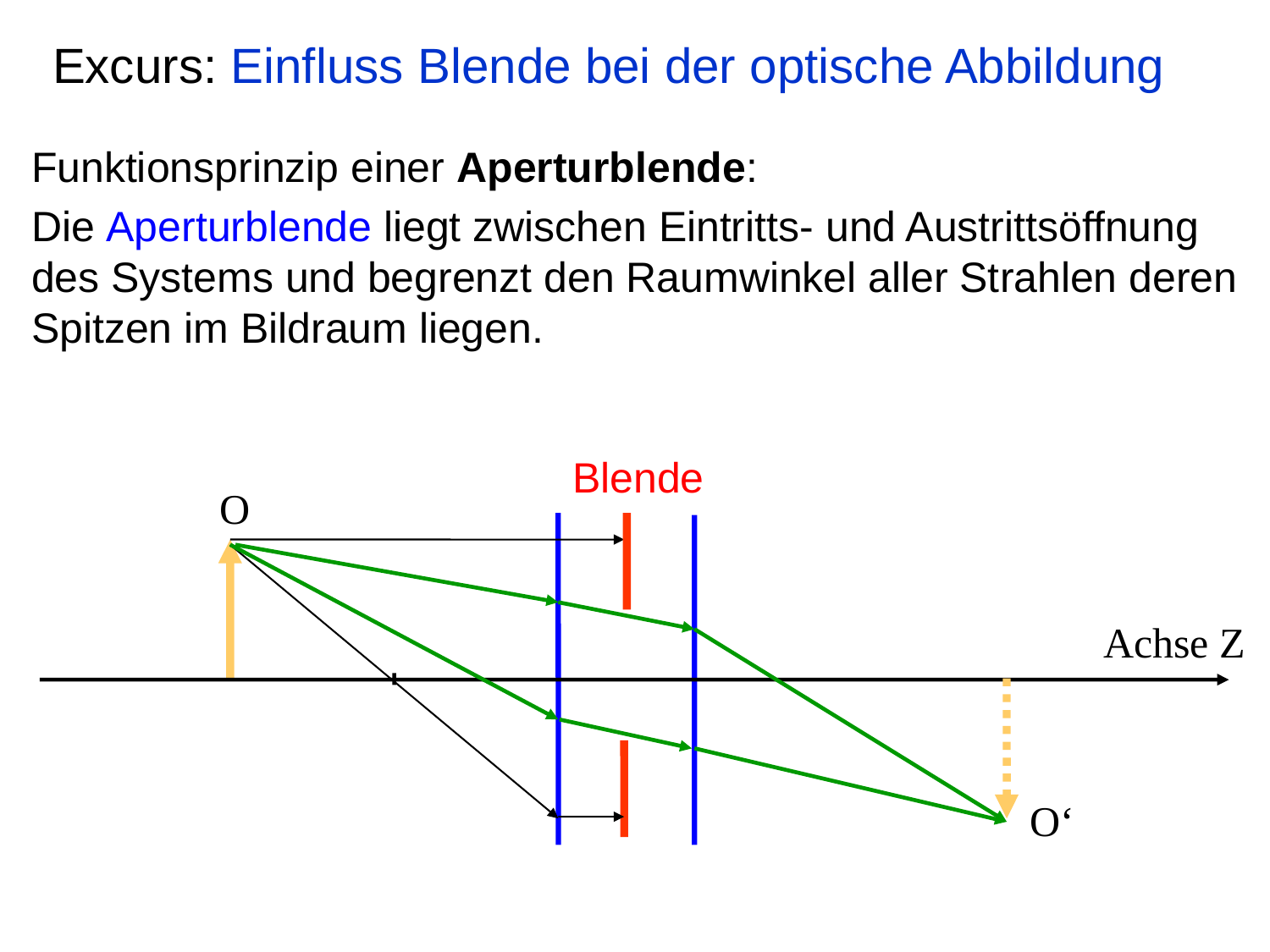

# Excurs: Einfluss Blende bei der optische Abbildung
Funktionsprinzip einer Aperturblende:
Die Aperturblende liegt zwischen Eintritts- und Austrittsöffnung des Systems und begrenzt den Raumwinkel aller Strahlen deren Spitzen im Bildraum liegen.

Blende
O

Achse Z

O‘